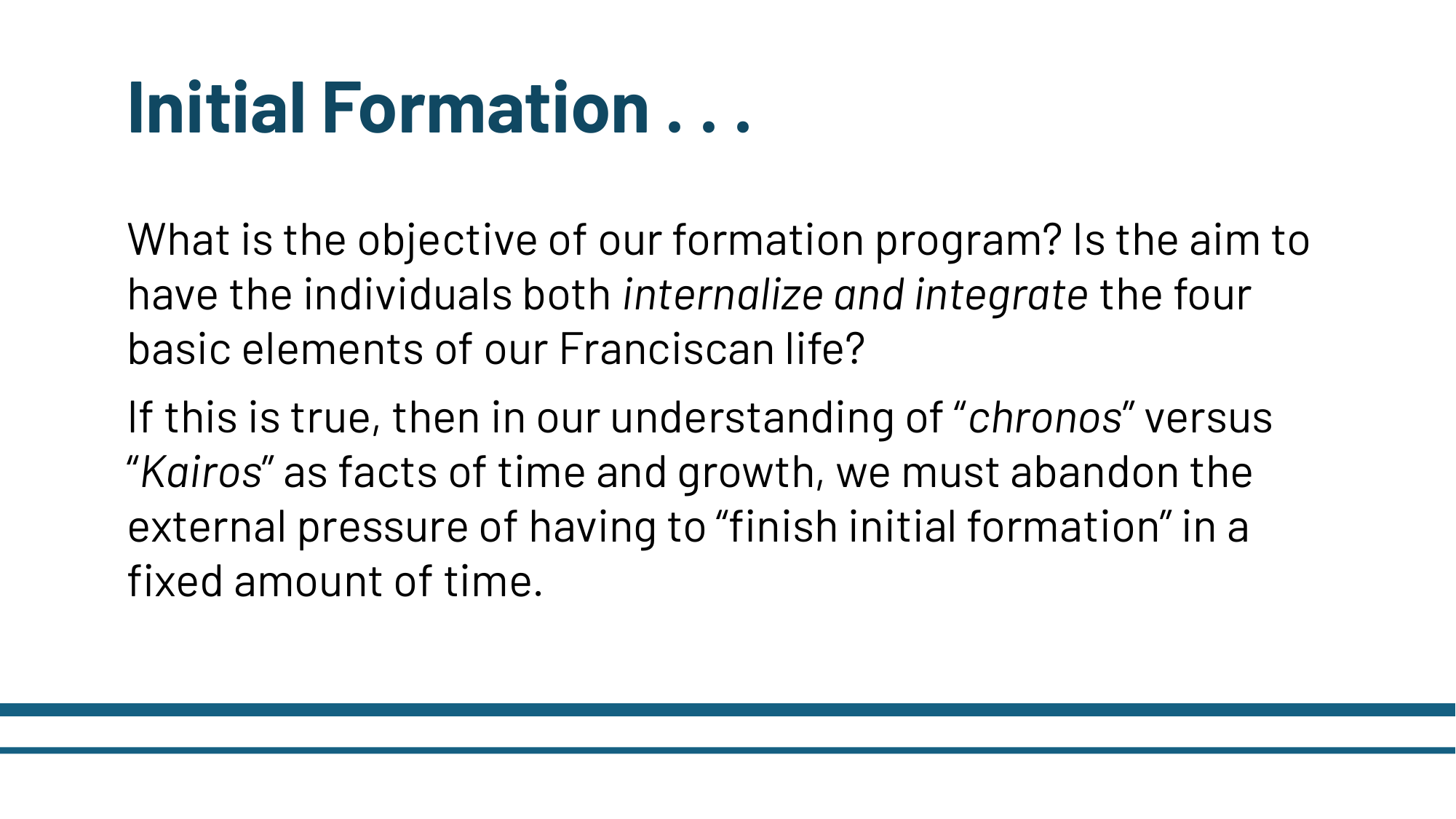

Initial Formation . . .
What is the objective of our formation program? Is the aim to have the individuals both internalize and integrate the four basic elements of our Franciscan life?

If this is true, then in our understanding of “chronos” versus “Kairos” as facts of time and growth, we must abandon the external pressure of having to “finish initial formation” in a fixed amount of time.